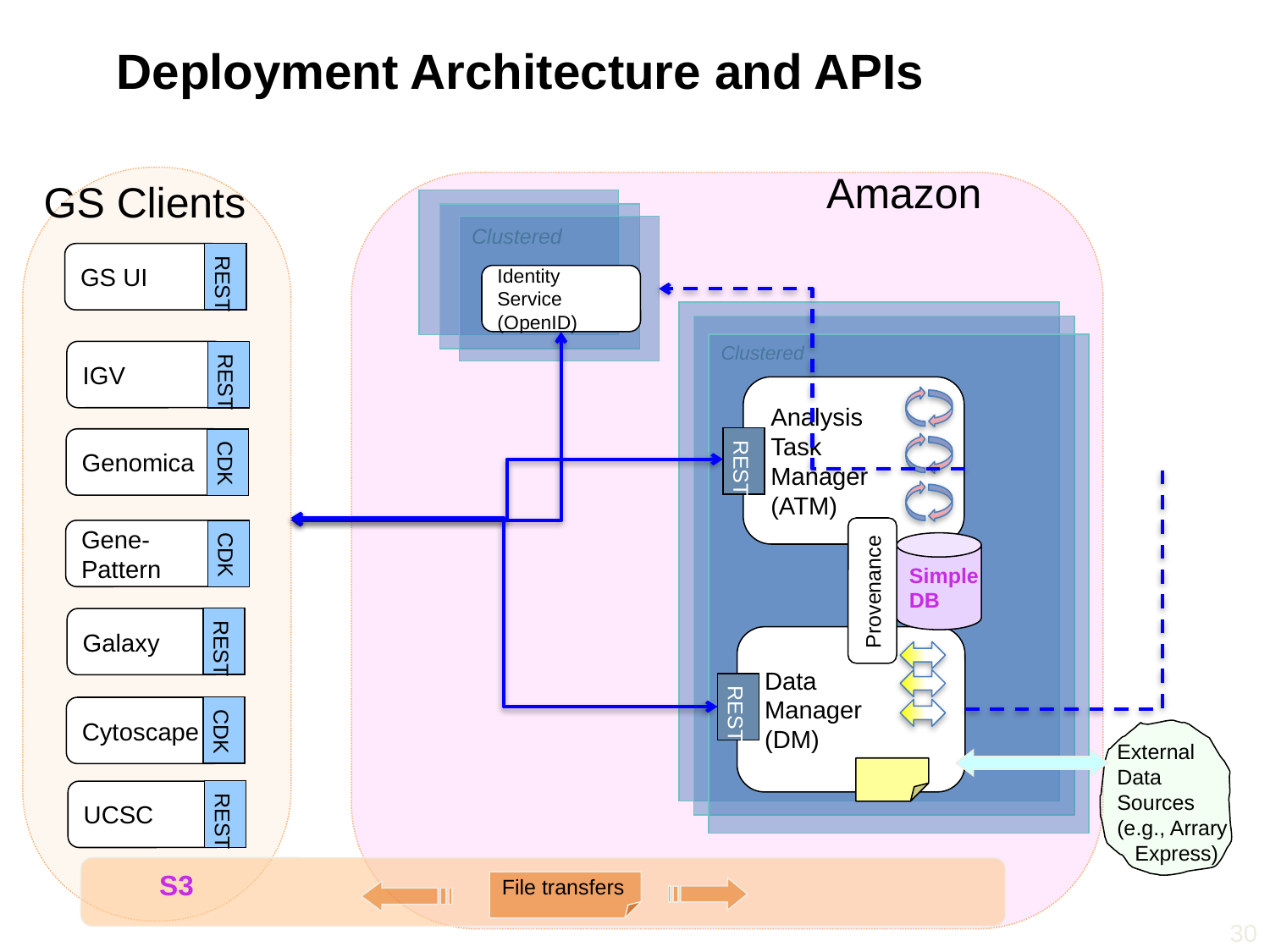

Deployment Architecture and APIs
Deployment Architecture
Amazon

GS Clients

Clustered
Identity
Service
(OpenID)
REST
GS UI
IGV
REST
Genomica
CDK
Gene-
Pattern
CDK
REST
Galaxy
CDK
Cytoscape
REST
UCSC

Clustered
 Analysis
 Task
 Manager
 (ATM)

REST

Simple
DB
Provenance
 Data
 Manager
 (DM)

REST

External
Data
Sources
(e.g., Arrary
   Express)

        S3
File transfers

30